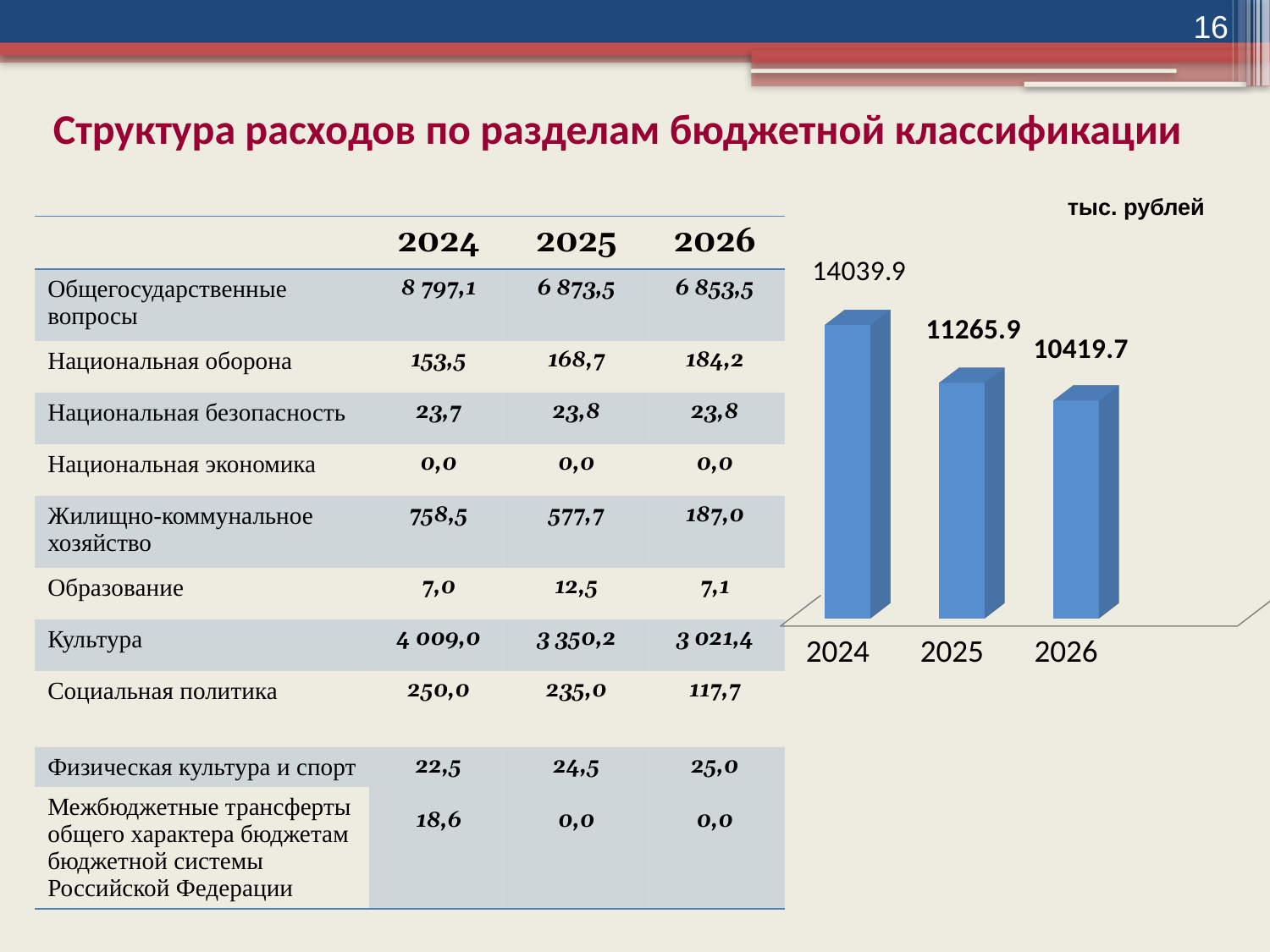

16
Структура расходов по разделам бюджетной классификации
тыс. рублей
|  | 2024 | 2025 | 2026 |
| --- | --- | --- | --- |
| Общегосударственные вопросы | 8 797,1 | 6 873,5 | 6 853,5 |
| Национальная оборона | 153,5 | 168,7 | 184,2 |
| Национальная безопасность | 23,7 | 23,8 | 23,8 |
| Национальная экономика | 0,0 | 0,0 | 0,0 |
| Жилищно-коммунальное хозяйство | 758,5 | 577,7 | 187,0 |
| Образование | 7,0 | 12,5 | 7,1 |
| Культура | 4 009,0 | 3 350,2 | 3 021,4 |
| Социальная политика | 250,0 | 235,0 | 117,7 |
| Физическая культура и спорт | 22,5 18,6 | 24,5 0,0 | 25,0 0,0 |
| Межбюджетные трансферты общего характера бюджетам бюджетной системы Российской Федерации |  |  |  |

[unsupported chart]